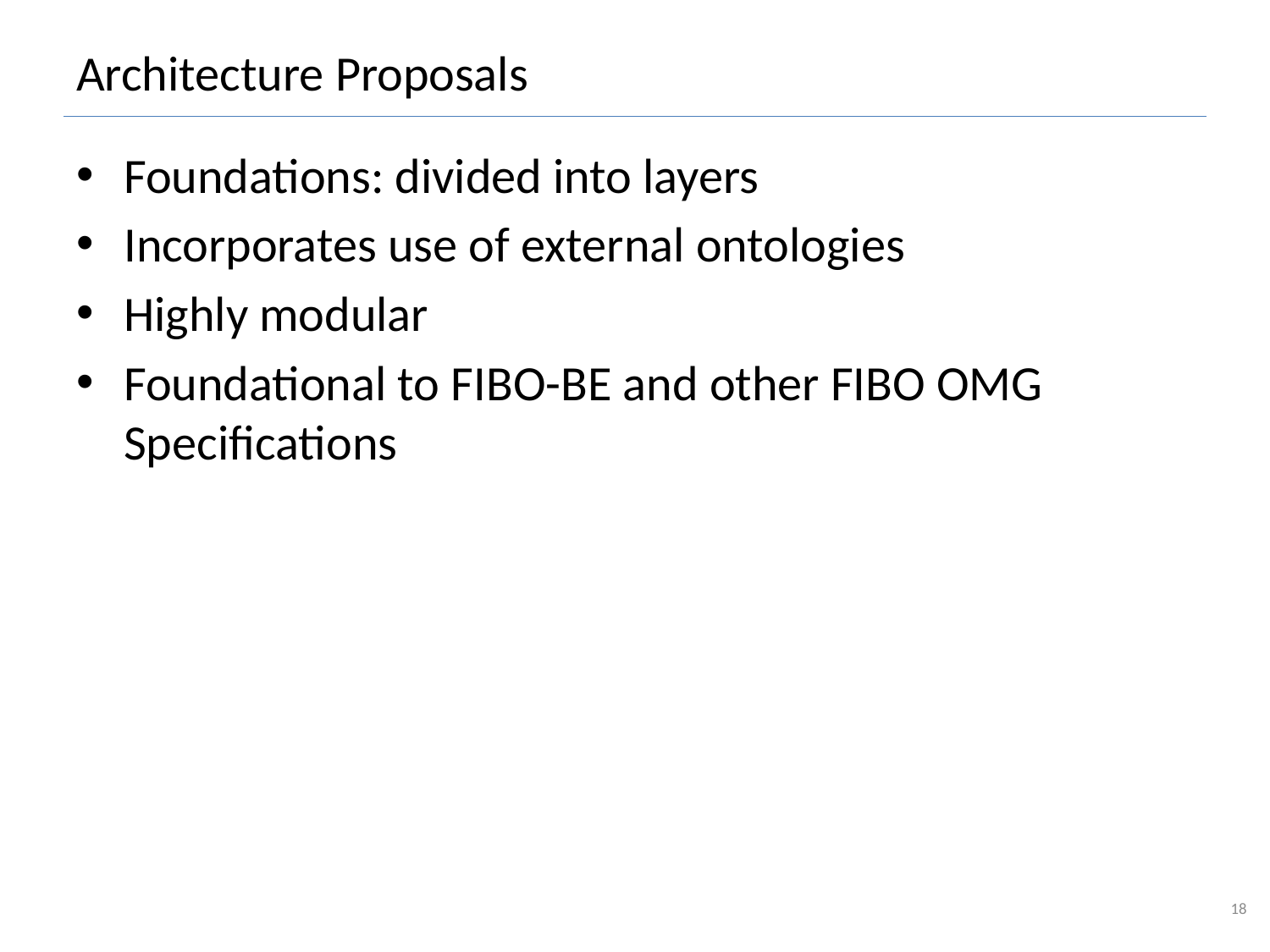

# Architecture Proposals
Foundations: divided into layers
Incorporates use of external ontologies
Highly modular
Foundational to FIBO-BE and other FIBO OMG Specifications
18